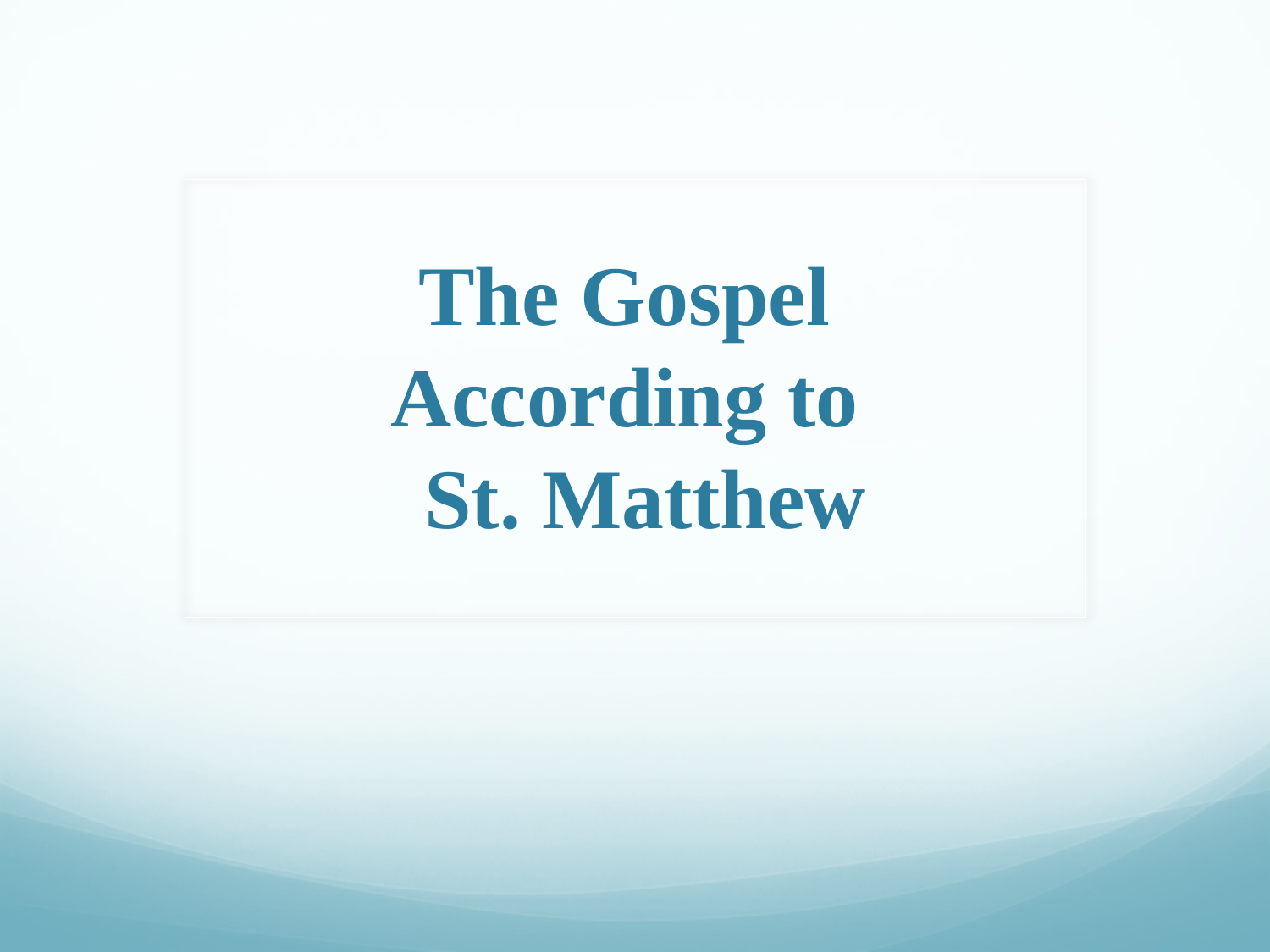

# The Gospel According to St. Matthew